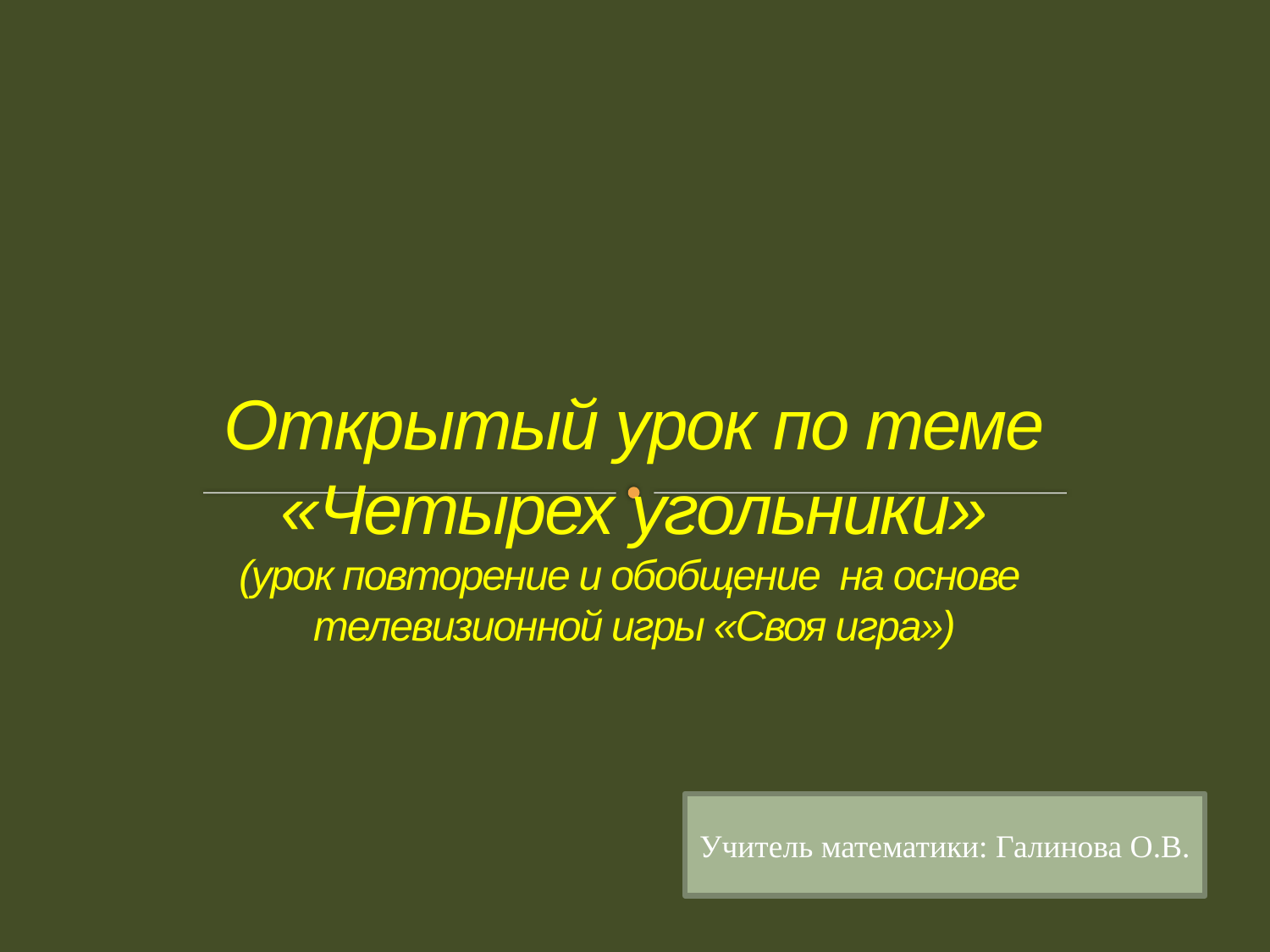

# Открытый урок по теме «Четырех угольники» (урок повторение и обобщение  на основе телевизионной игры «Своя игра»)
Учитель математики: Галинова О.В.